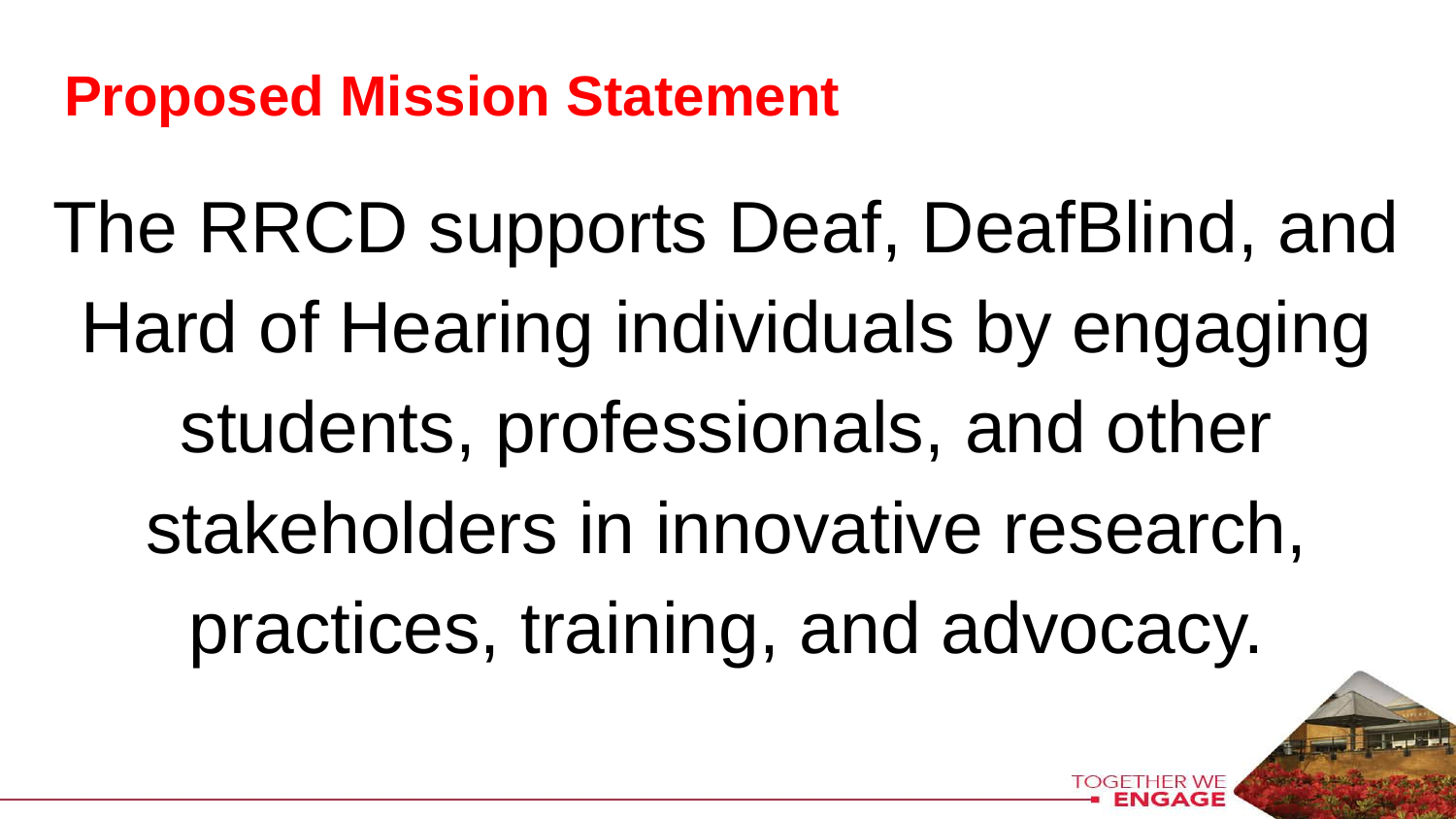

# Proposed Mission Statement
The RRCD supports Deaf, DeafBlind, and Hard of Hearing individuals by engaging students, professionals, and other stakeholders in innovative research, practices, training, and advocacy.